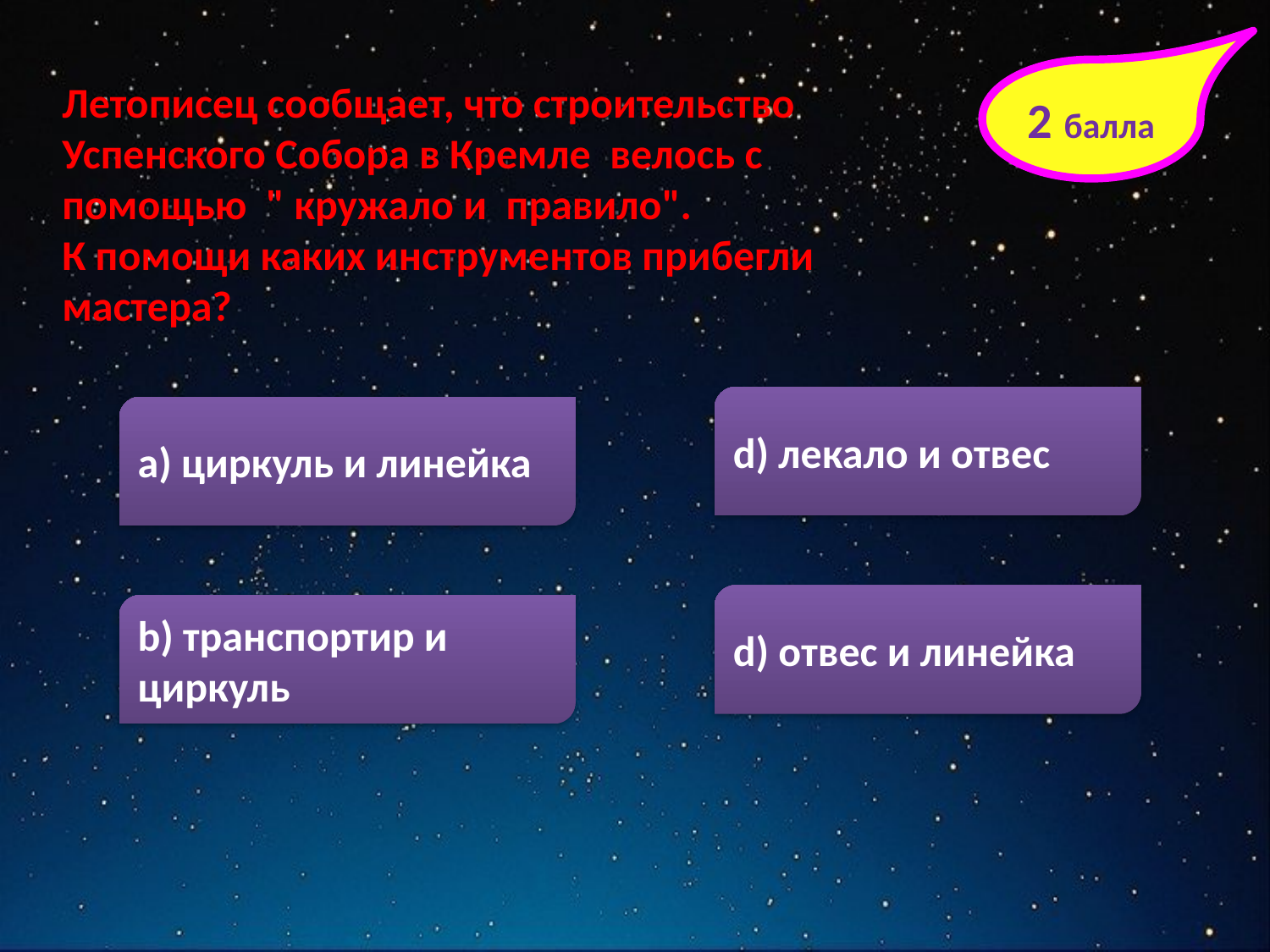

2 балла
Летописец сообщает, что строительство Успенского Собора в Кремле  велось с помощью  " кружало и  правило".
К помощи каких инструментов прибегли мастера?
d) лекало и отвес
а) циркуль и линейка
d) отвес и линейка
b) транспортир и циркуль